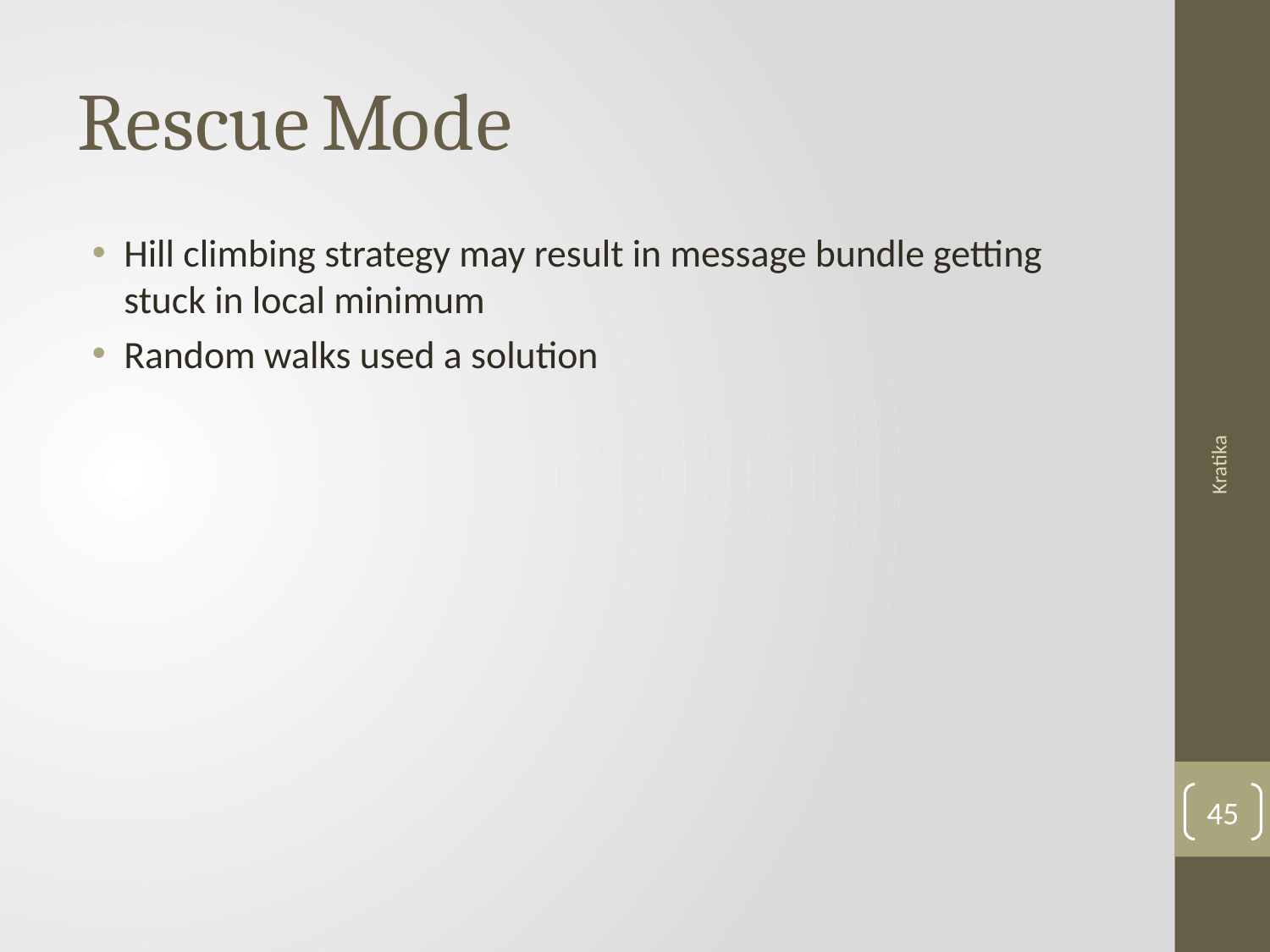

# Rescue Mode
Hill climbing strategy may result in message bundle getting stuck in local minimum
Random walks used a solution
Kratika
45